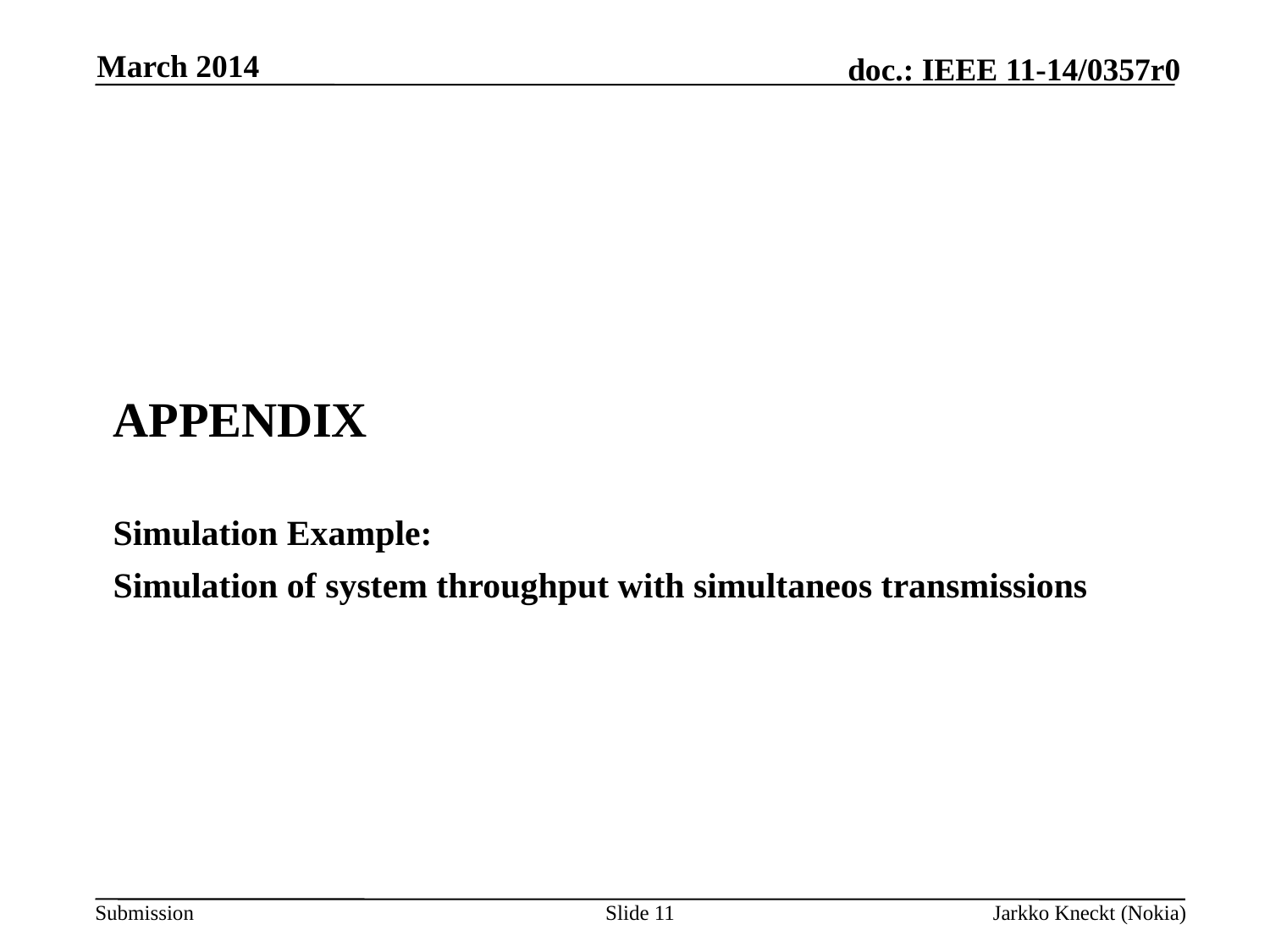

March 2014
APPENDIX

Simulation Example:
Simulation of system throughput with simultaneos transmissions
Slide 11
Jarkko Kneckt (Nokia)